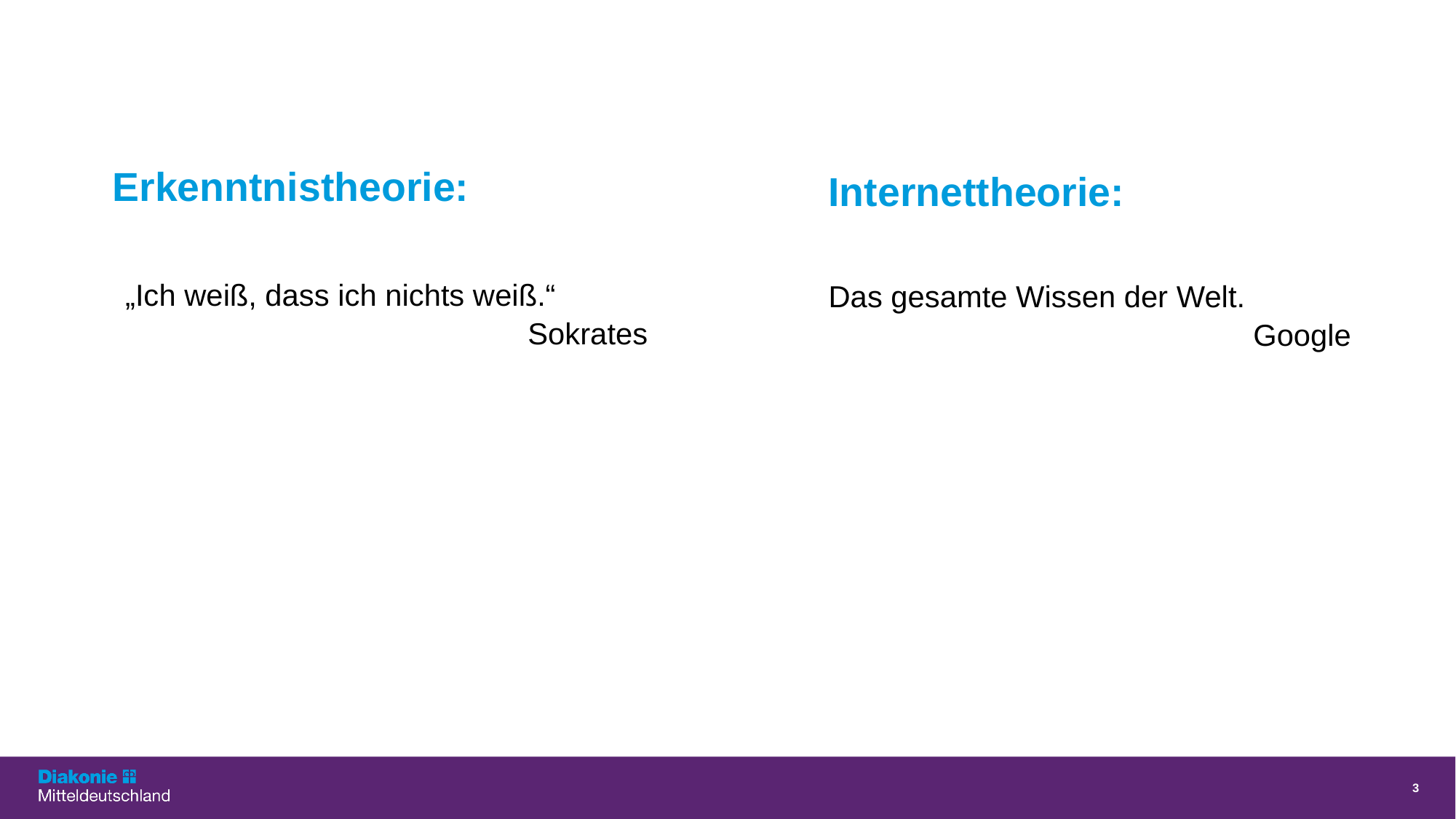

# Erkenntnistheorie:
Internettheorie:
„Ich weiß, dass ich nichts weiß.“
Sokrates
Das gesamte Wissen der Welt.
Google

3